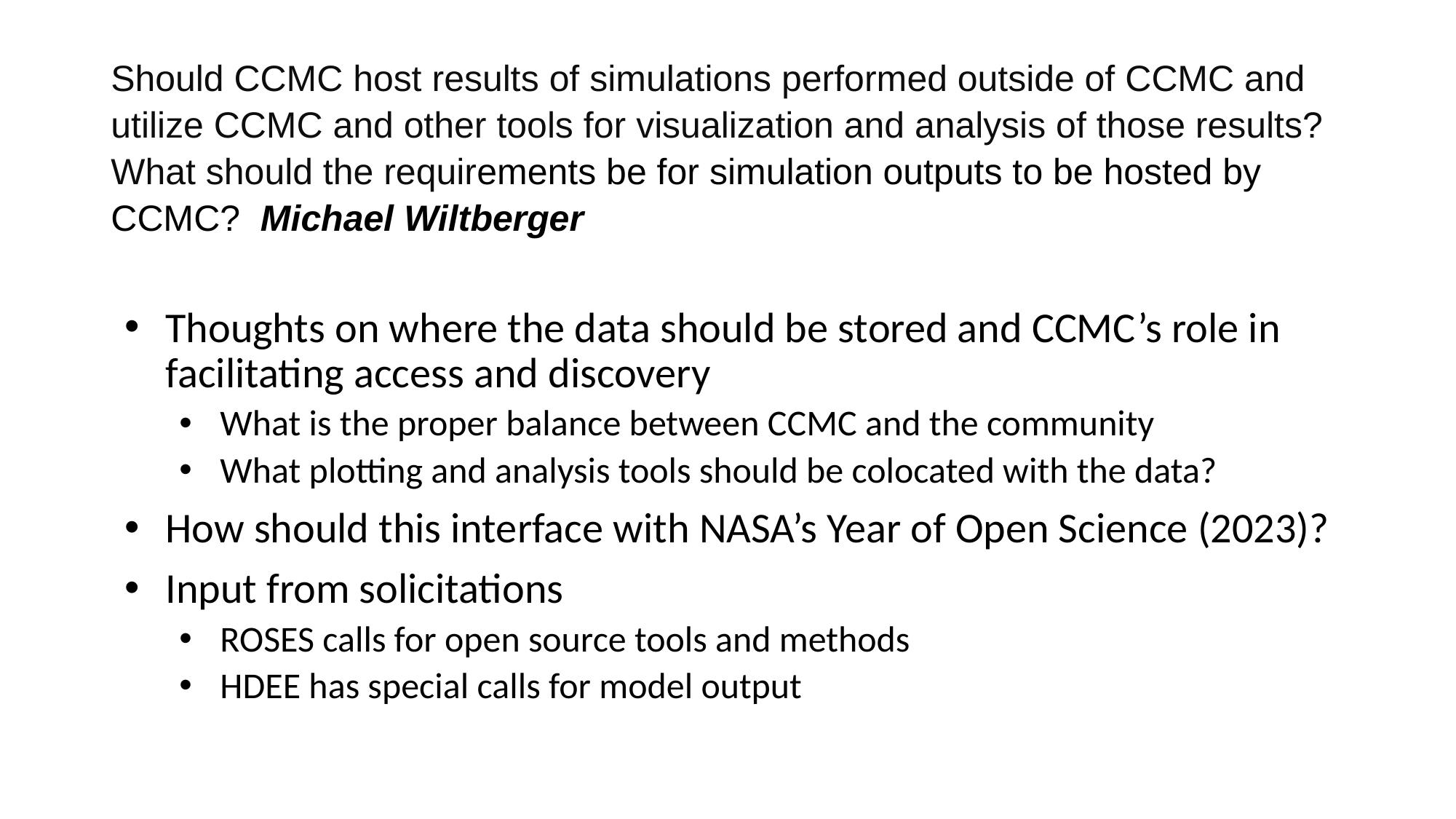

# Should CCMC host results of simulations performed outside of CCMC and utilize CCMC and other tools for visualization and analysis of those results? What should the requirements be for simulation outputs to be hosted by CCMC?  Michael Wiltberger
Thoughts on where the data should be stored and CCMC’s role in facilitating access and discovery
What is the proper balance between CCMC and the community
What plotting and analysis tools should be colocated with the data?
How should this interface with NASA’s Year of Open Science (2023)?
Input from solicitations
ROSES calls for open source tools and methods
HDEE has special calls for model output